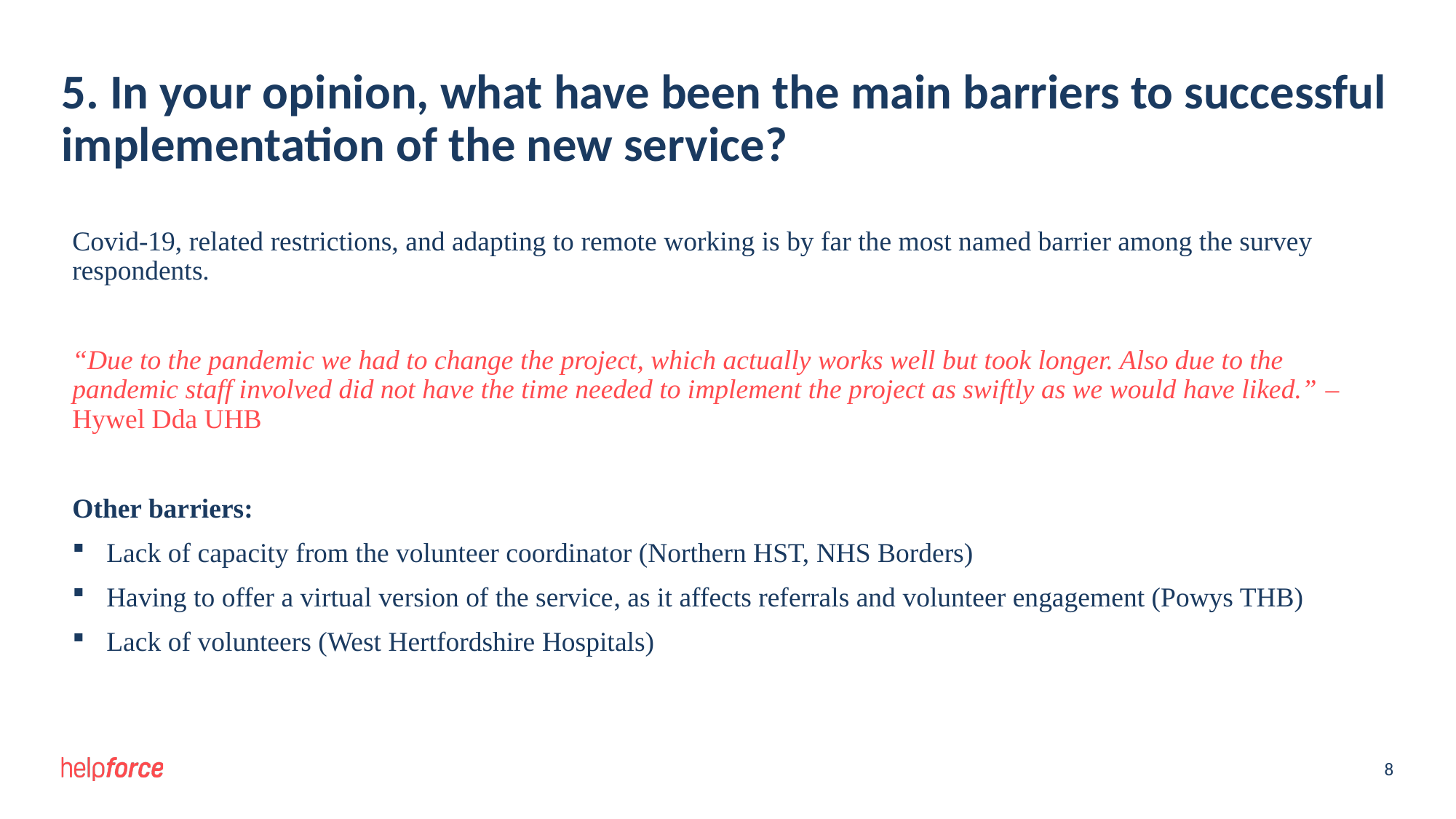

# 5. In your opinion, what have been the main barriers to successful implementation of the new service?
Covid-19, related restrictions, and adapting to remote working is by far the most named barrier among the survey respondents.

“Due to the pandemic we had to change the project, which actually works well but took longer. Also due to the pandemic staff involved did not have the time needed to implement the project as swiftly as we would have liked.” – Hywel Dda UHB

Other barriers:
Lack of capacity from the volunteer coordinator (Northern HST, NHS Borders)
Having to offer a virtual version of the service, as it affects referrals and volunteer engagement (Powys THB)
Lack of volunteers (West Hertfordshire Hospitals)